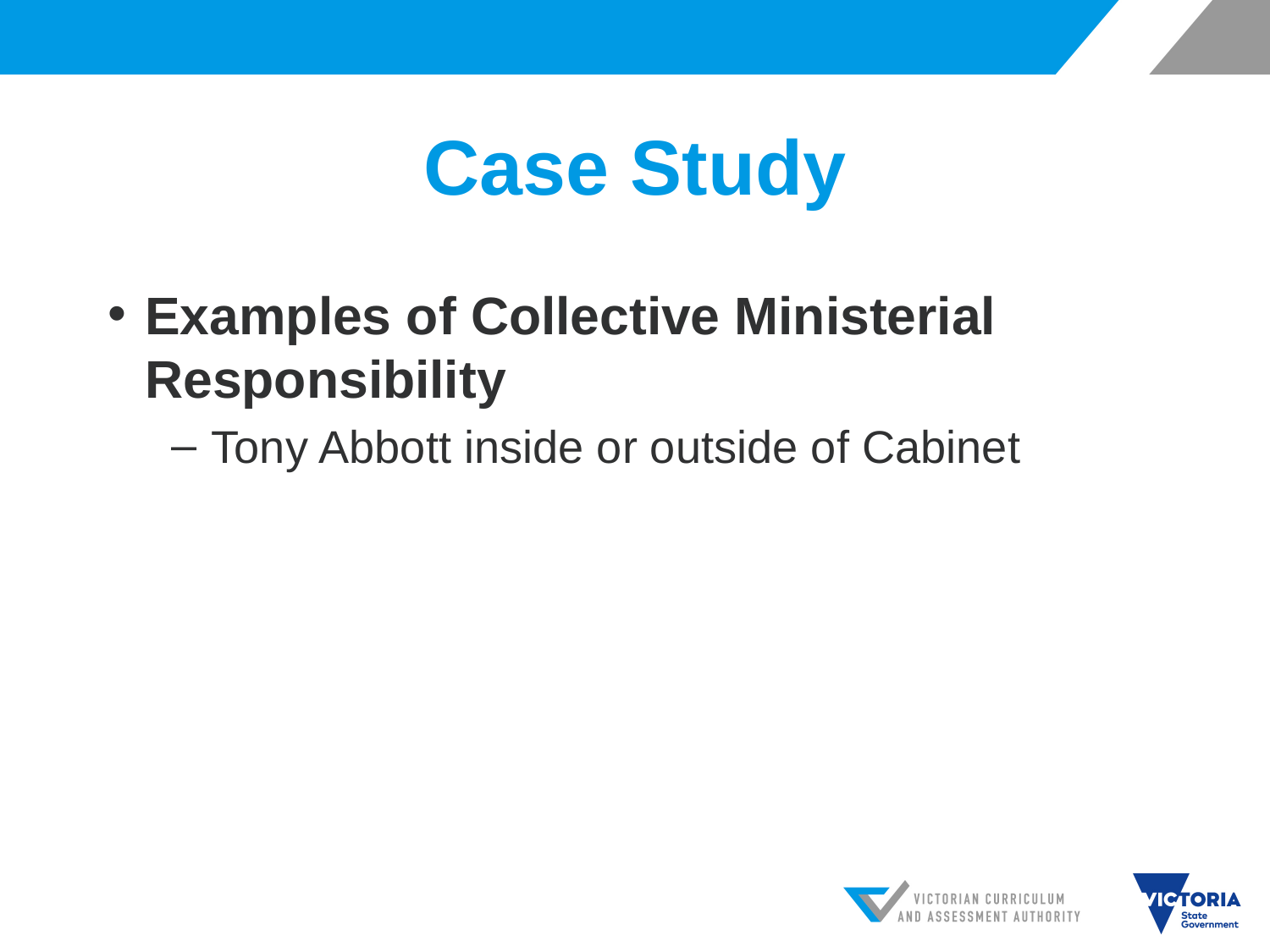

# Case Study
Examples of Collective Ministerial Responsibility
Tony Abbott inside or outside of Cabinet